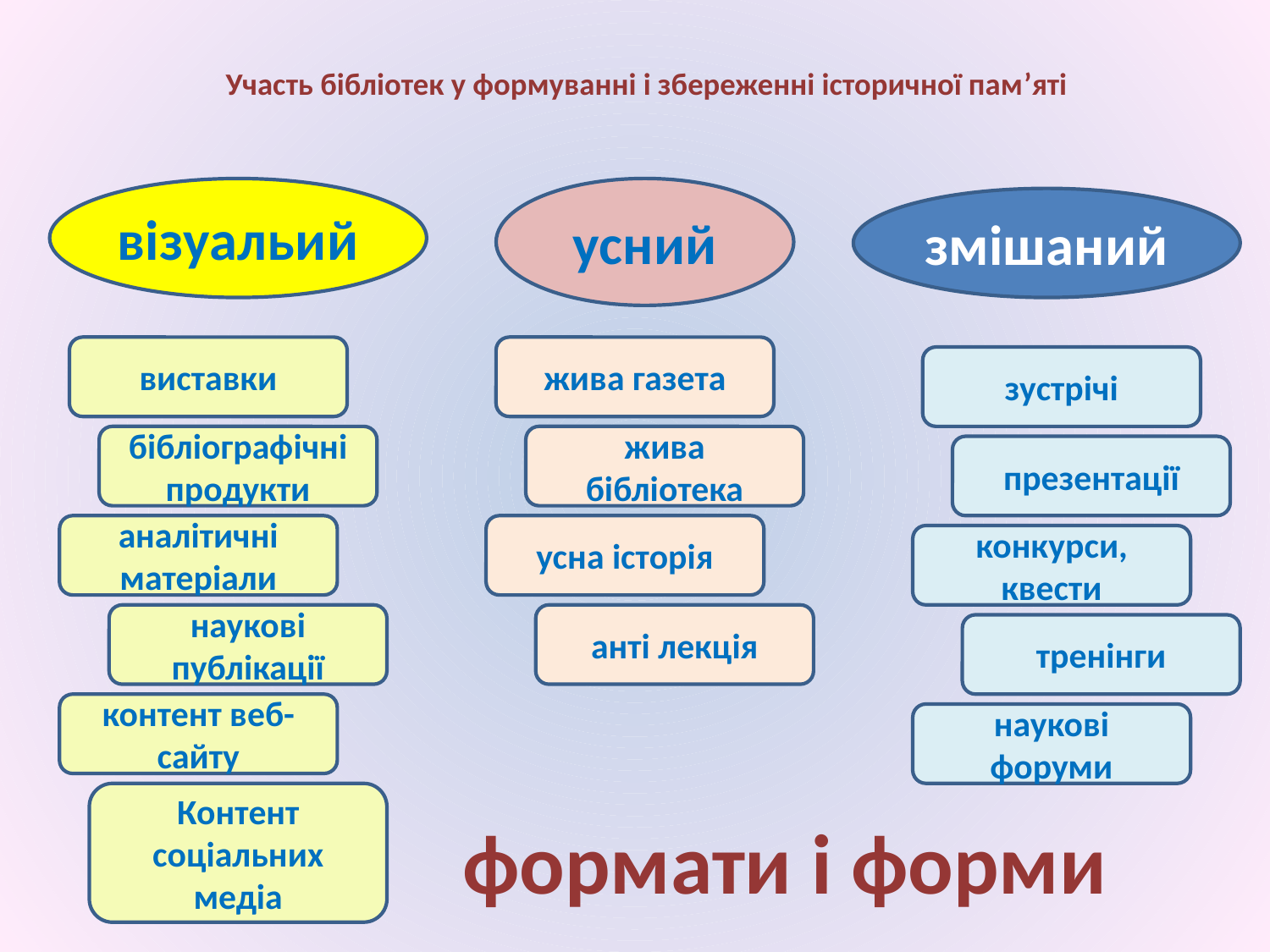

# Участь бібліотек у формуванні і збереженні історичної пам’яті
візуальий
усний
змішаний
виставки
бібліографічні
продукти
аналітичні матеріали
наукові публікації
контент веб-сайту
Контент соціальних медіа
жива газета
жива бібліотека
усна історія
анті лекція
зустрічі
презентації
конкурси, квести
тренінги
наукові форуми
формати і форми